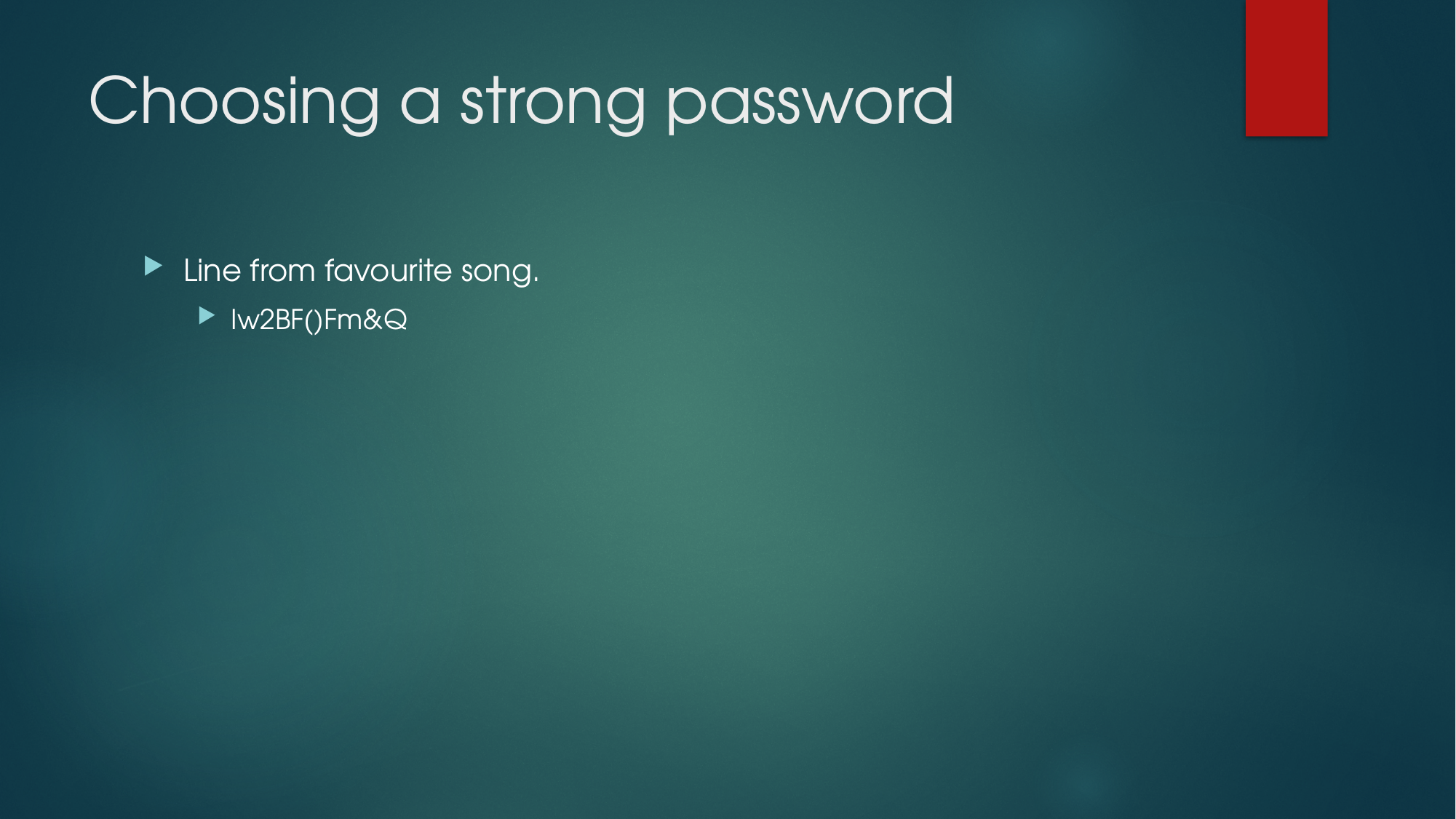

# Choosing a strong password
Line from favourite song.
Iw2BF()Fm&Q